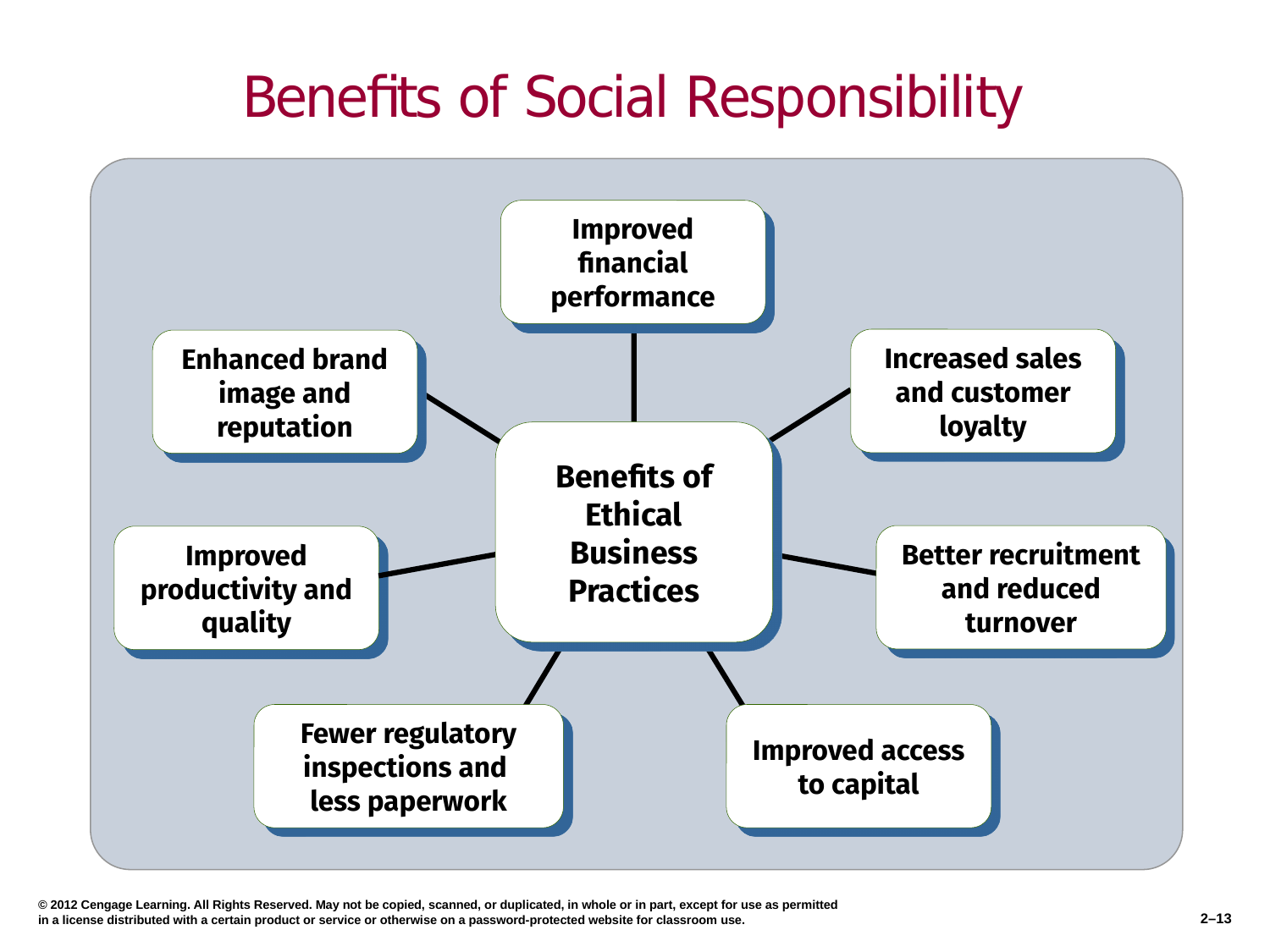

# Benefits of Social Responsibility

Improved financial performance

Increased sales and customer loyalty
Enhanced brand image and reputation

Benefits of Ethical Business Practices
Better recruitment and reduced turnover
Improved productivity and quality

Fewer regulatory inspections and
less paperwork
Improved access to capital
© 2012 Cengage Learning. All Rights Reserved. May not be copied, scanned, or duplicated, in whole or in part, except for use as permitted in a license distributed with a certain product or service or otherwise on a password-protected website for classroom use.
2–13